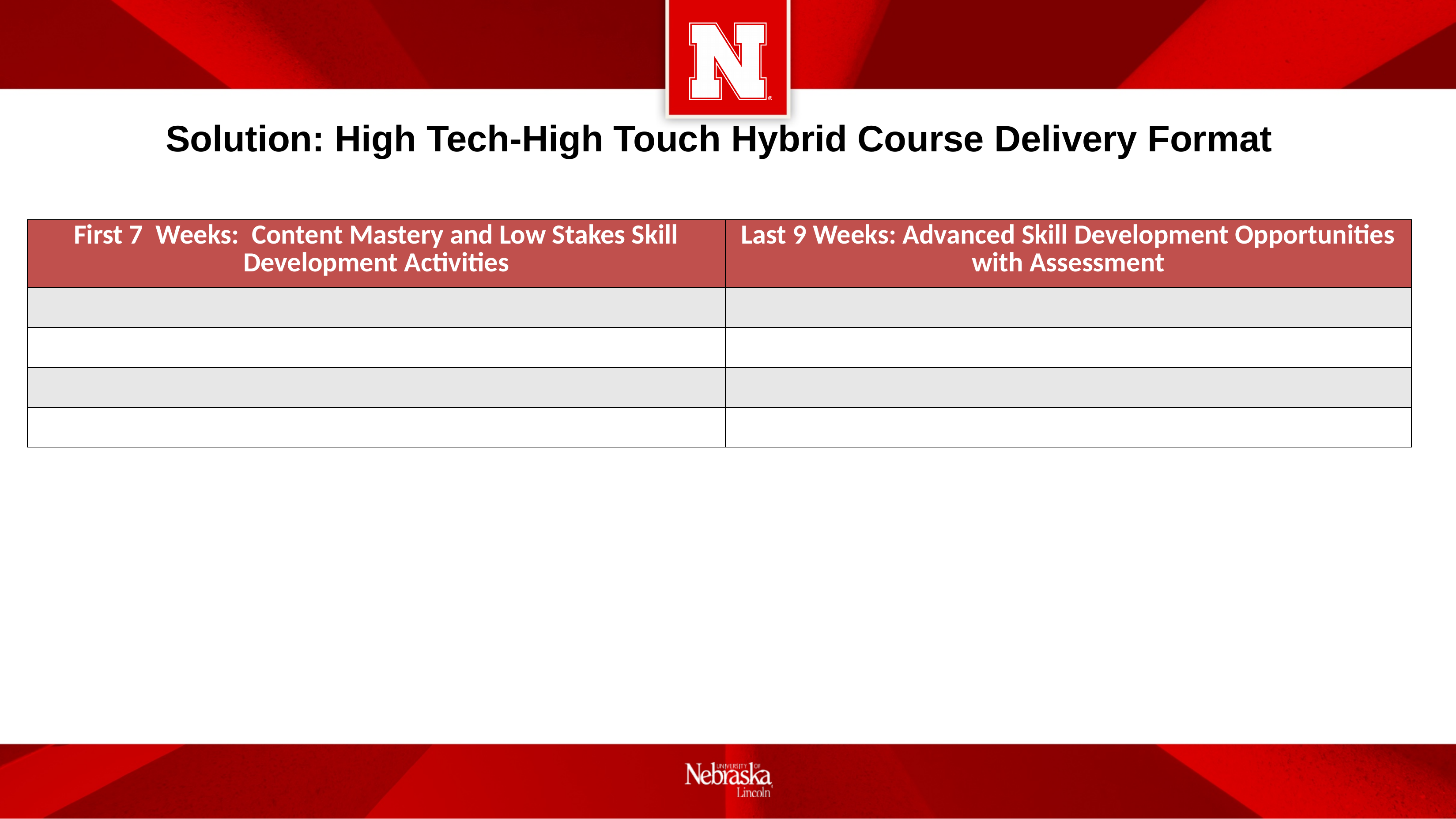

# Solution: High Tech-High Touch Hybrid Course Delivery Format
| First 7 Weeks: Content Mastery and Low Stakes Skill Development Activities | Last 9 Weeks: Advanced Skill Development Opportunities with Assessment |
| --- | --- |
|  |  |
|  |  |
|  |  |
|  |  |